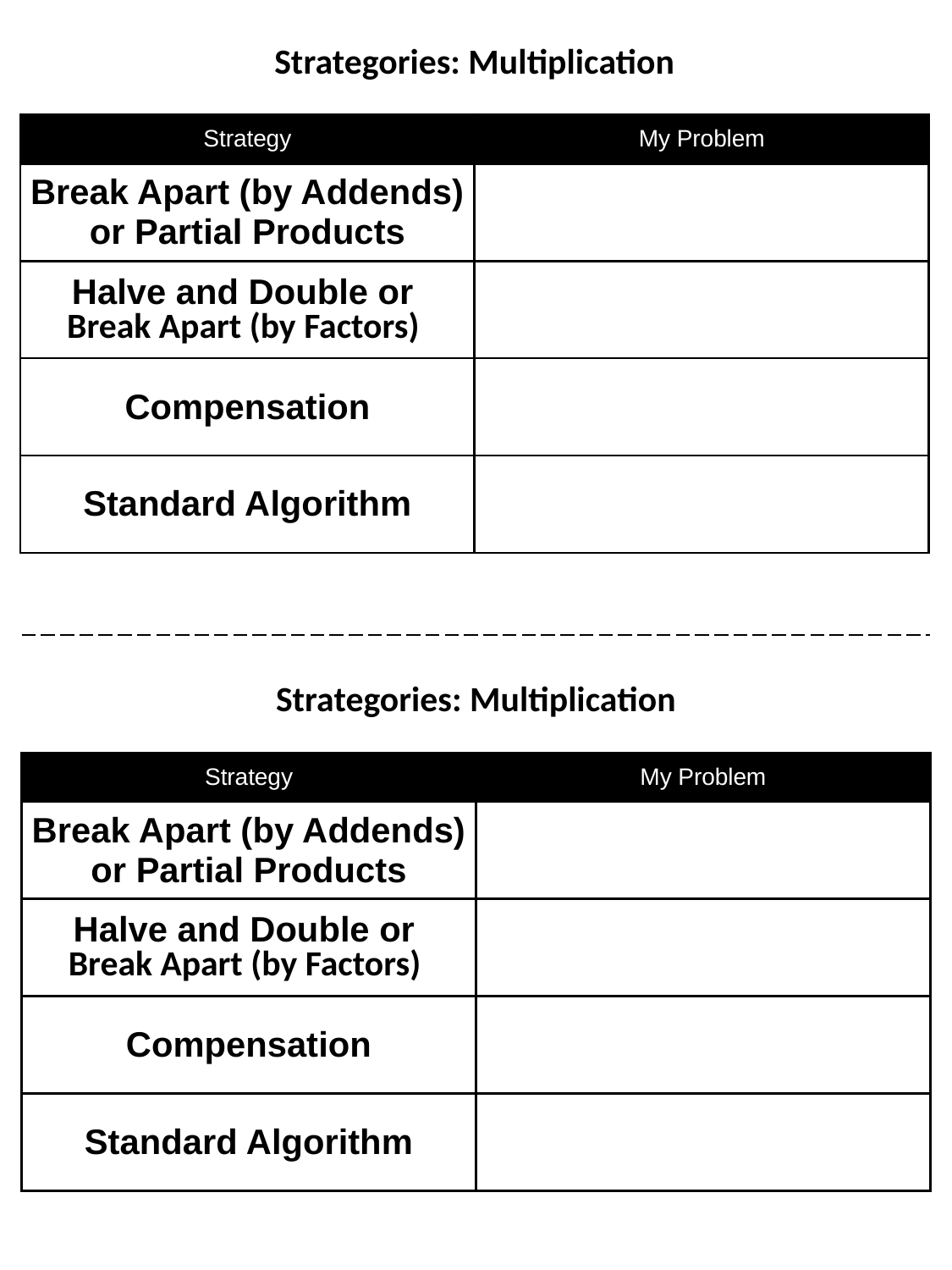

Strategories: Multiplication
| Strategy | My Problem |
| --- | --- |
| Break Apart (by Addends) or Partial Products |  |
| Halve and Double or Break Apart (by Factors) |  |
| Compensation |  |
| Standard Algorithm |  |
Strategories: Multiplication
| Strategy | My Problem |
| --- | --- |
| Break Apart (by Addends) or Partial Products |  |
| Halve and Double or Break Apart (by Factors) |  |
| Compensation |  |
| Standard Algorithm |  |